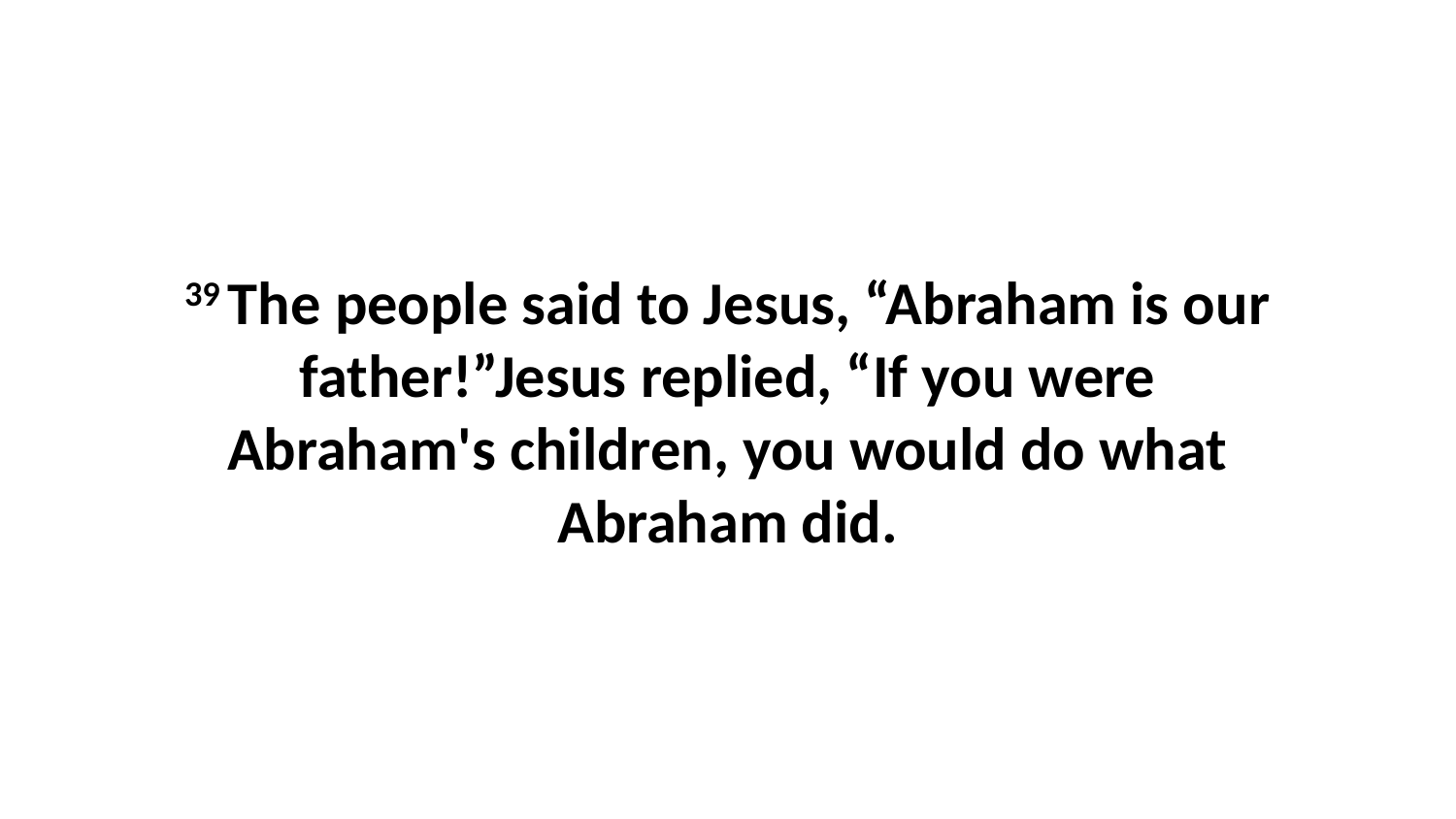

39 The people said to Jesus, “Abraham is our father!”Jesus replied, “If you were Abraham's children, you would do what Abraham did.